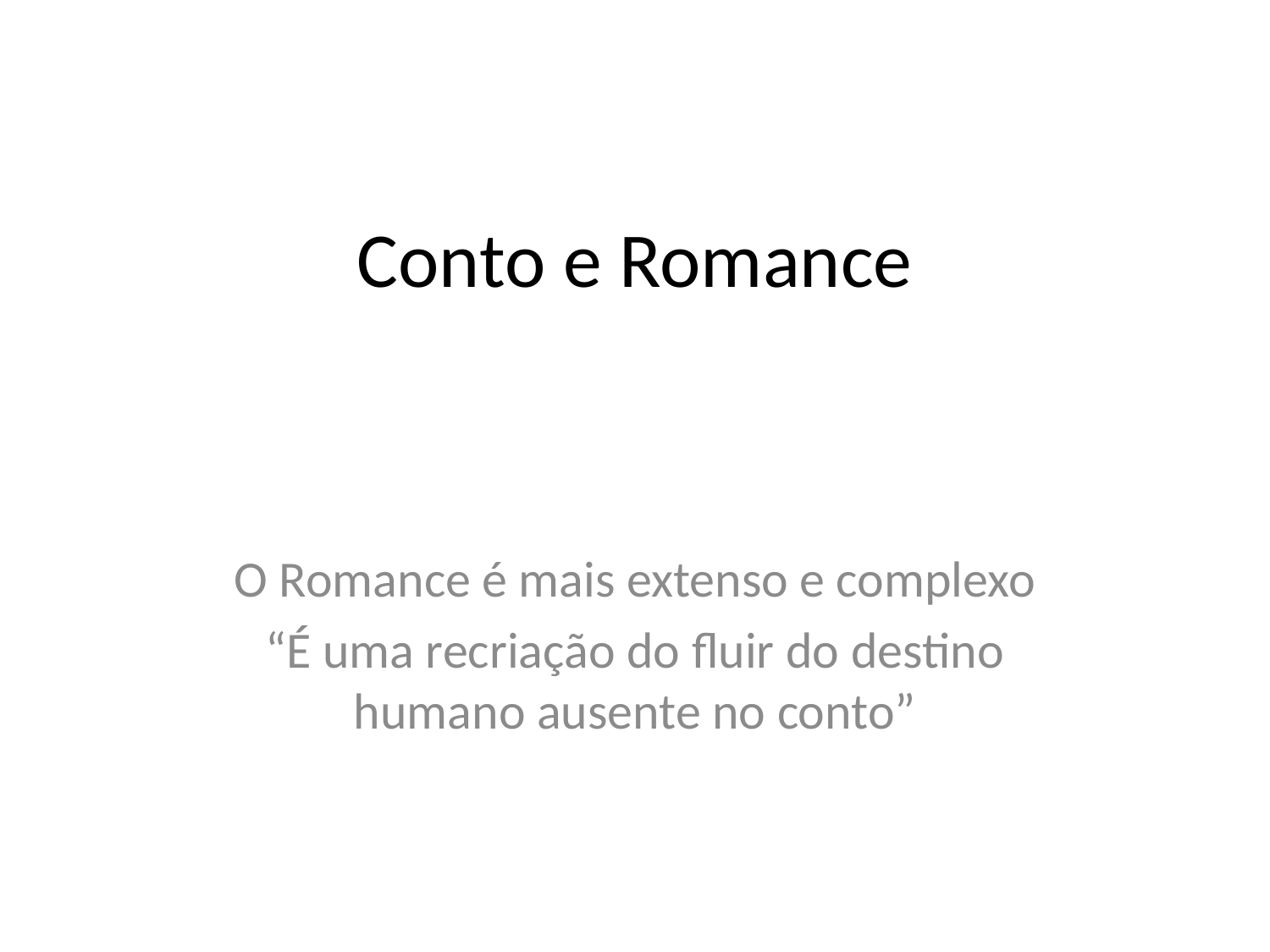

# Conto e Romance
O Romance é mais extenso e complexo
“É uma recriação do fluir do destino humano ausente no conto”